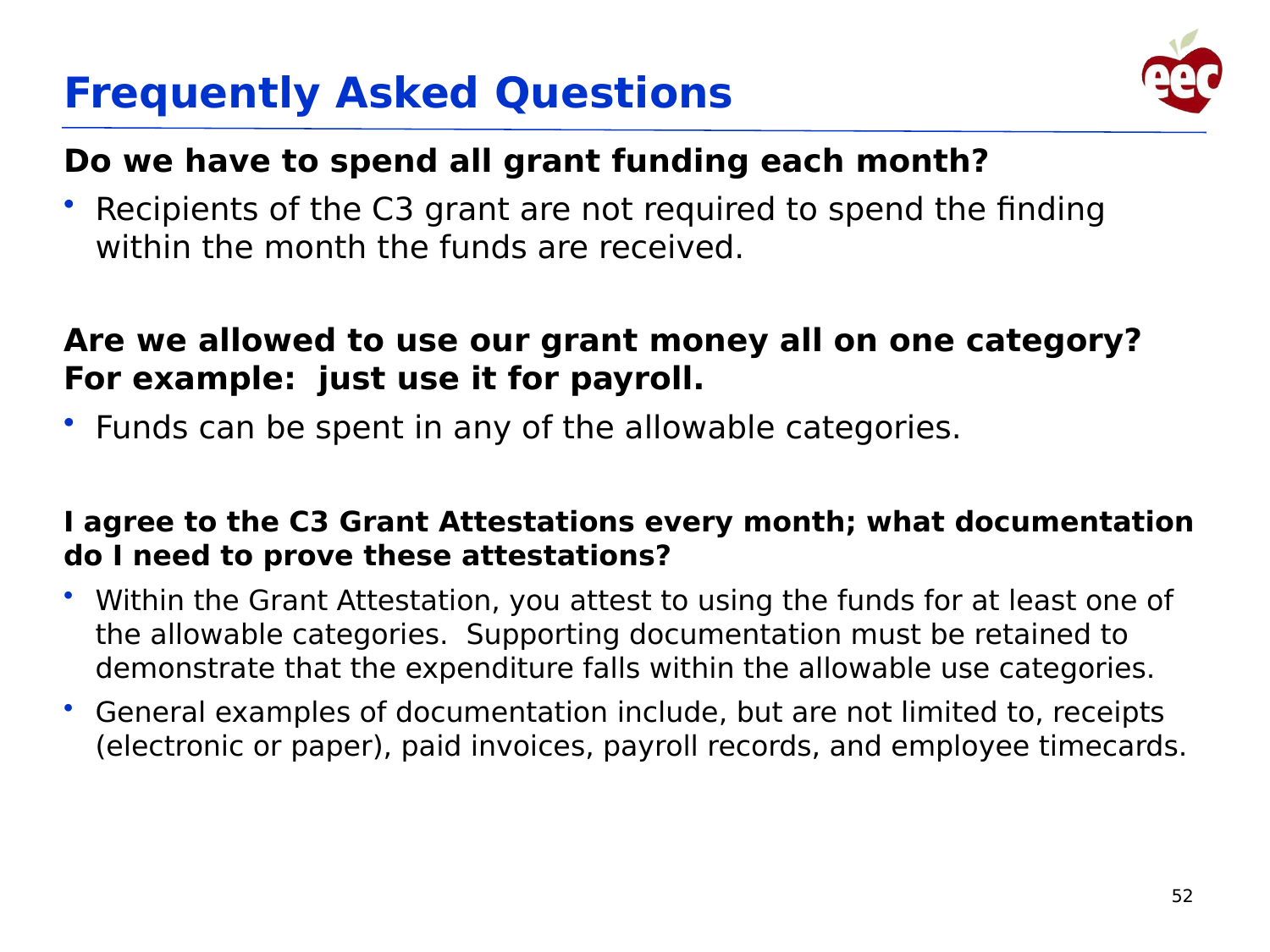

# Frequently Asked Questions
Do we have to spend all grant funding each month?
Recipients of the C3 grant are not required to spend the finding within the month the funds are received.

Are we allowed to use our grant money all on one category?  For example:  just use it for payroll.
Funds can be spent in any of the allowable categories.

I agree to the C3 Grant Attestations every month; what documentation do I need to prove these attestations?
Within the Grant Attestation, you attest to using the funds for at least one of the allowable categories.  Supporting documentation must be retained to demonstrate that the expenditure falls within the allowable use categories.
General examples of documentation include, but are not limited to, receipts (electronic or paper), paid invoices, payroll records, and employee timecards.

52